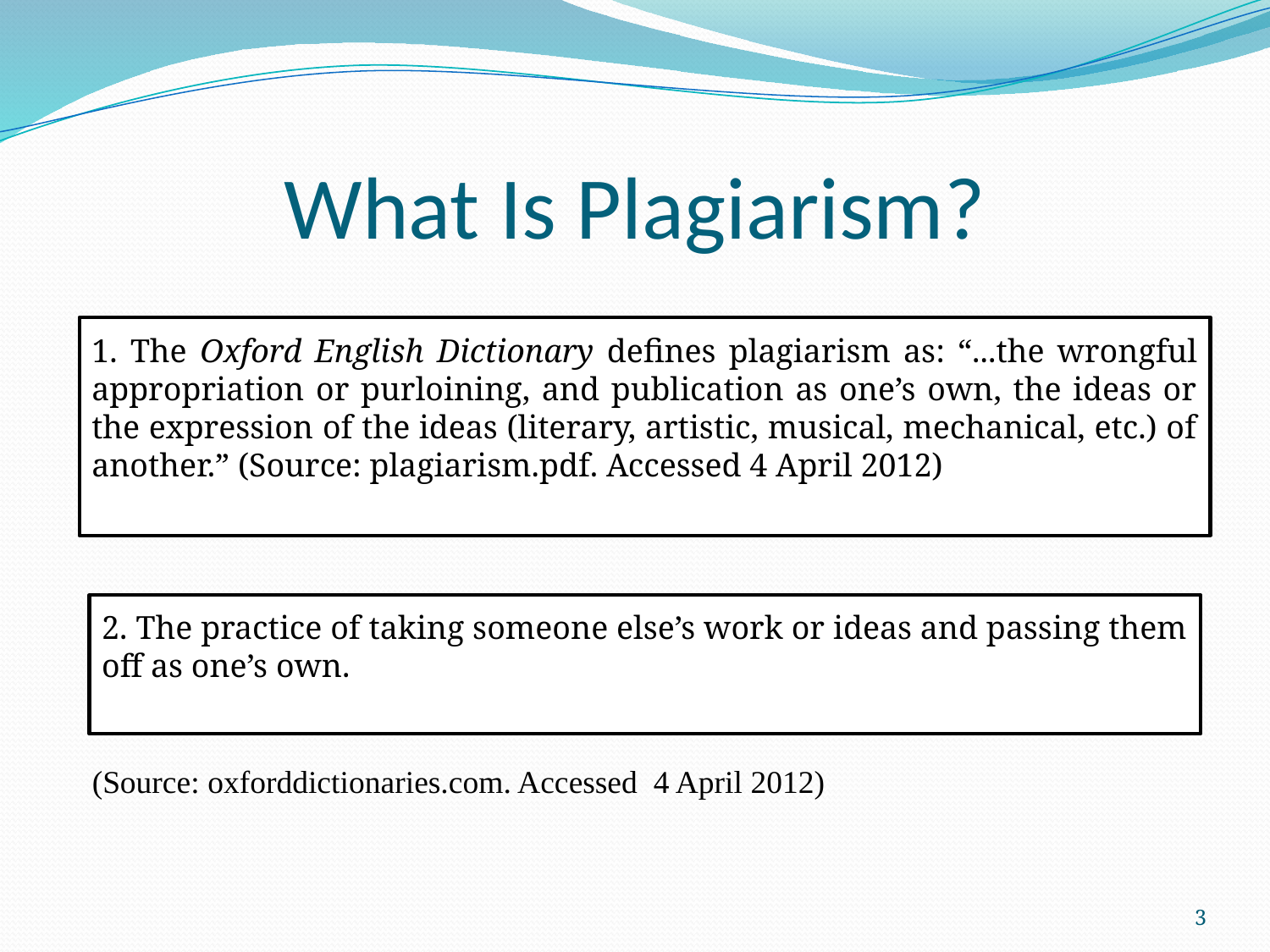

# What Is Plagiarism?
1. The Oxford English Dictionary defines plagiarism as: “...the wrongful appropriation or purloining, and publication as one’s own, the ideas or the expression of the ideas (literary, artistic, musical, mechanical, etc.) of another.” (Source: plagiarism.pdf. Accessed 4 April 2012)

2. The practice of taking someone else’s work or ideas and passing them off as one’s own.

(Source: oxforddictionaries.com. Accessed  4 April 2012)
3